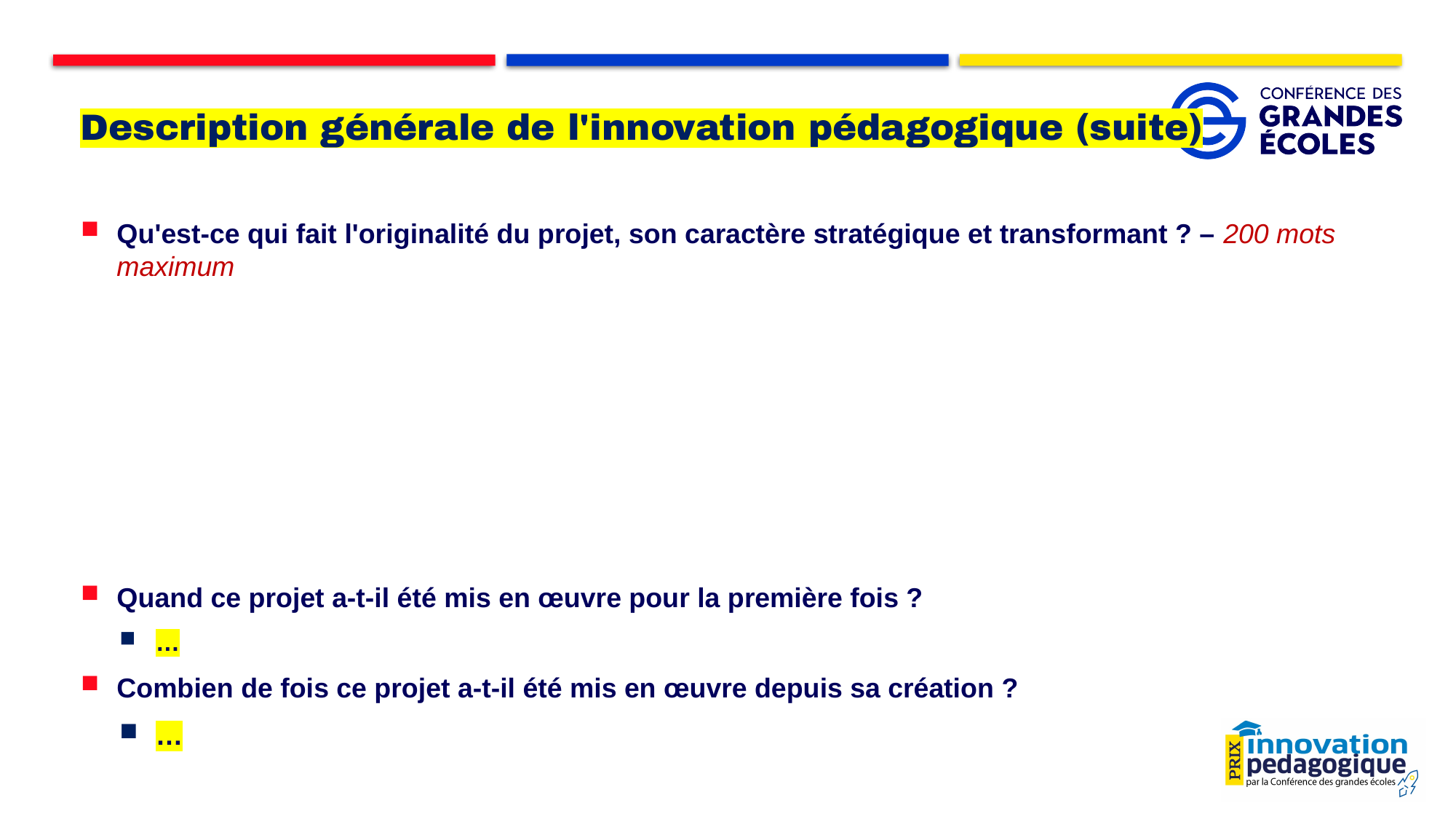

# Description générale de l'innovation pédagogique (suite)
Qu'est-ce qui fait l'originalité du projet, son caractère stratégique et transformant ? – 200 mots maximum

Quand ce projet a-t-il été mis en œuvre pour la première fois ?
…
Combien de fois ce projet a-t-il été mis en œuvre depuis sa création ?
…